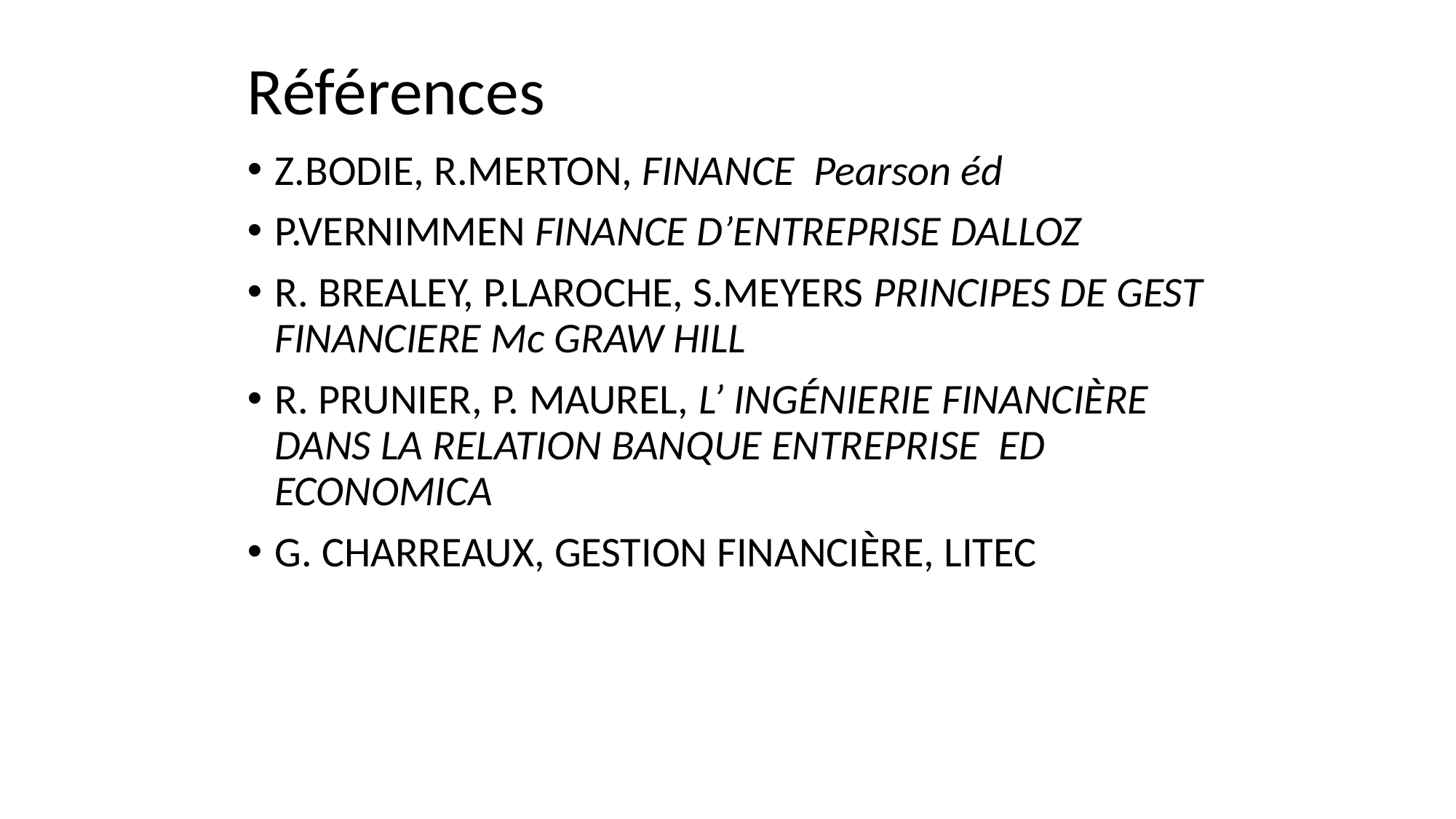

# Références
Z.BODIE, R.MERTON, FINANCE  Pearson éd
P.VERNIMMEN FINANCE D’ENTREPRISE DALLOZ
R. BREALEY, P.LAROCHE, S.MEYERS PRINCIPES DE GEST FINANCIERE Mc GRAW HILL
R. PRUNIER, P. MAUREL, L’ INGÉNIERIE FINANCIÈRE DANS LA RELATION BANQUE ENTREPRISE  ED ECONOMICA
G. CHARREAUX, GESTION FINANCIÈRE, LITEC